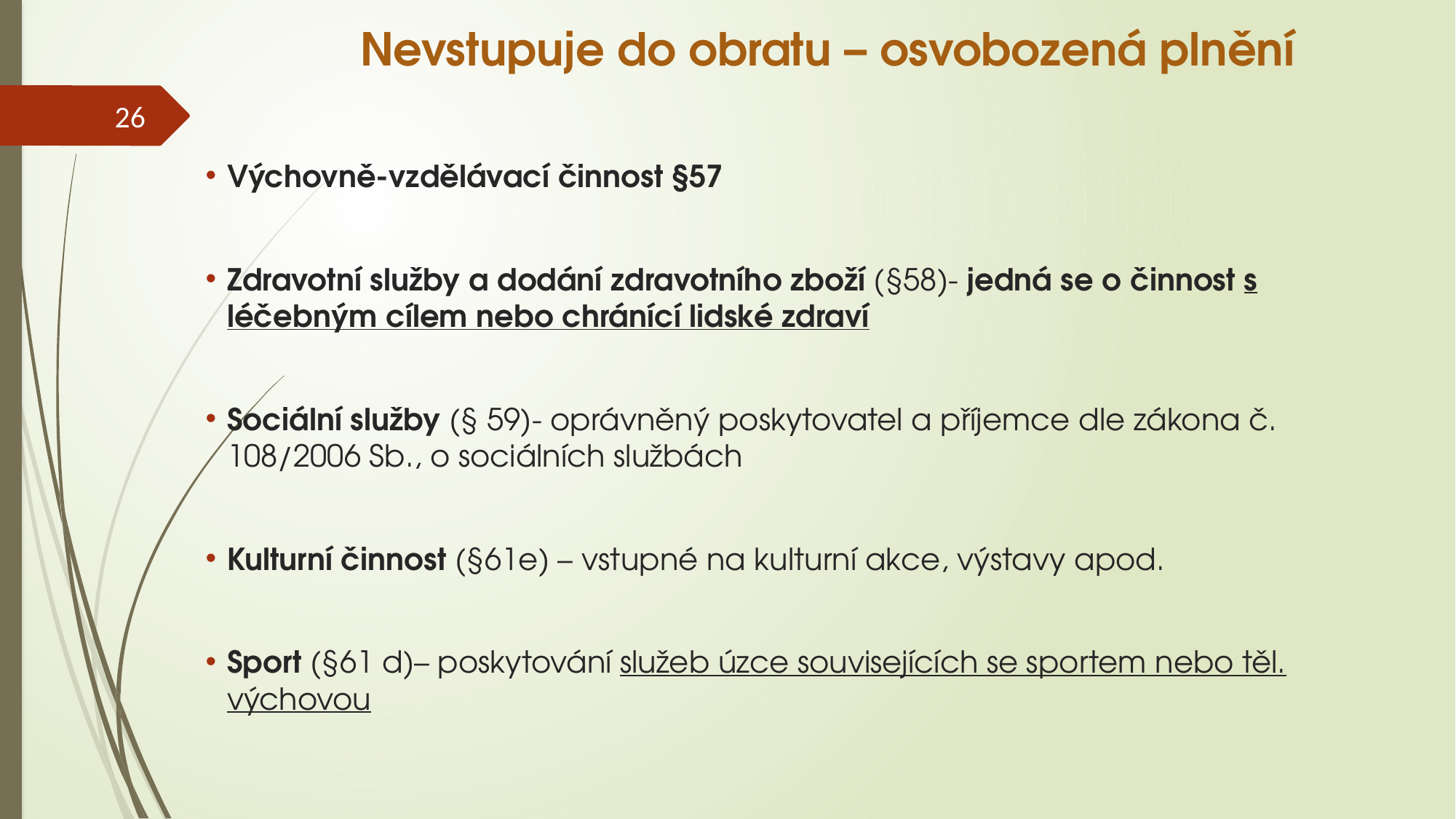

# Nevstupuje do obratu – osvobozená plnění
26
Výchovně-vzdělávací činnost §57

Zdravotní služby a dodání zdravotního zboží (§58)- jedná se o činnost s léčebným cílem nebo chránící lidské zdraví

Sociální služby (§ 59)- oprávněný poskytovatel a příjemce dle zákona č. 108/2006 Sb., o sociálních službách

Kulturní činnost (§61e) – vstupné na kulturní akce, výstavy apod.

Sport (§61 d)– poskytování služeb úzce souvisejících se sportem nebo těl. výchovou